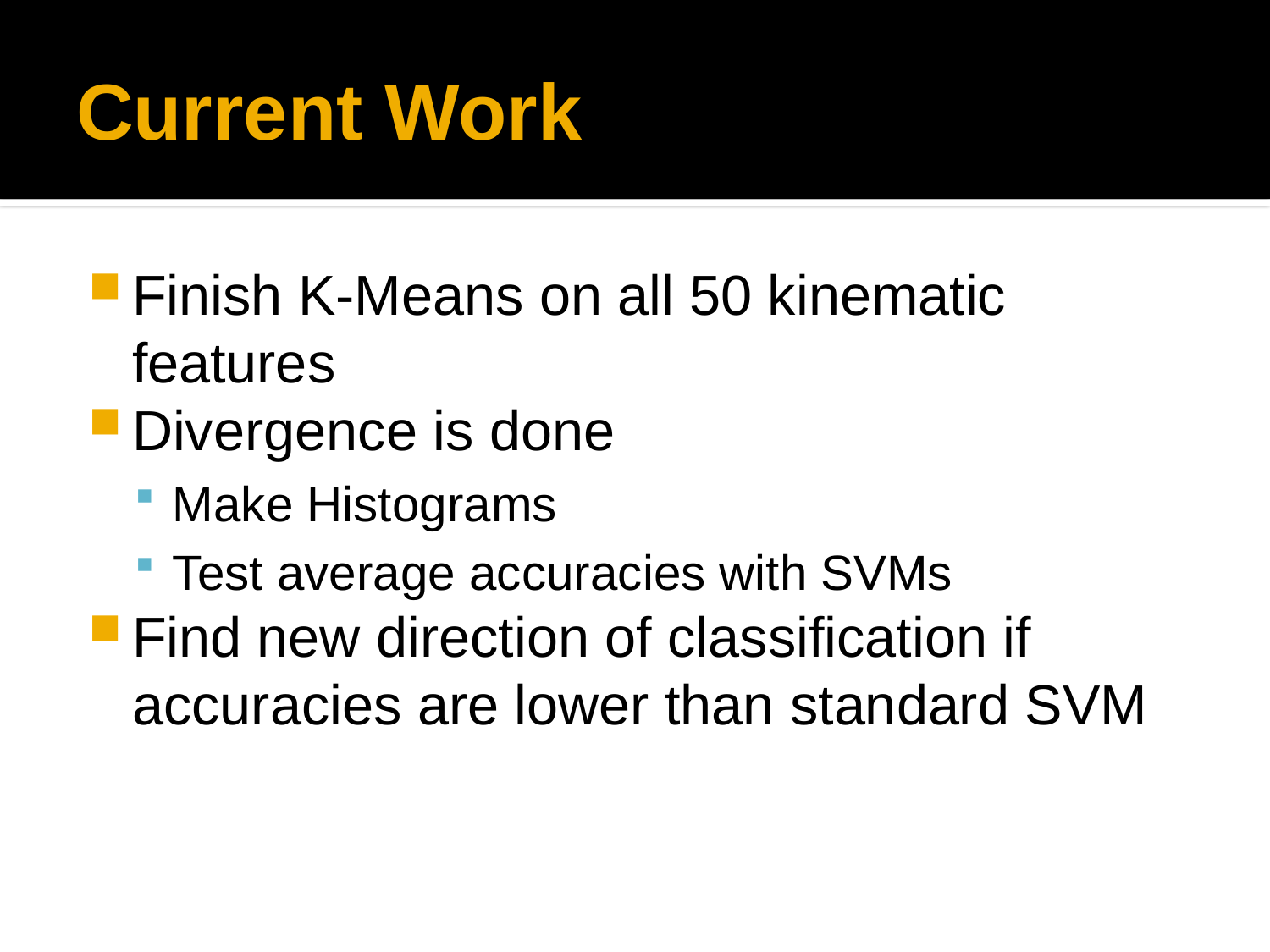

# Current Work
Finish K-Means on all 50 kinematic features
Divergence is done
Make Histograms
Test average accuracies with SVMs
Find new direction of classification if accuracies are lower than standard SVM